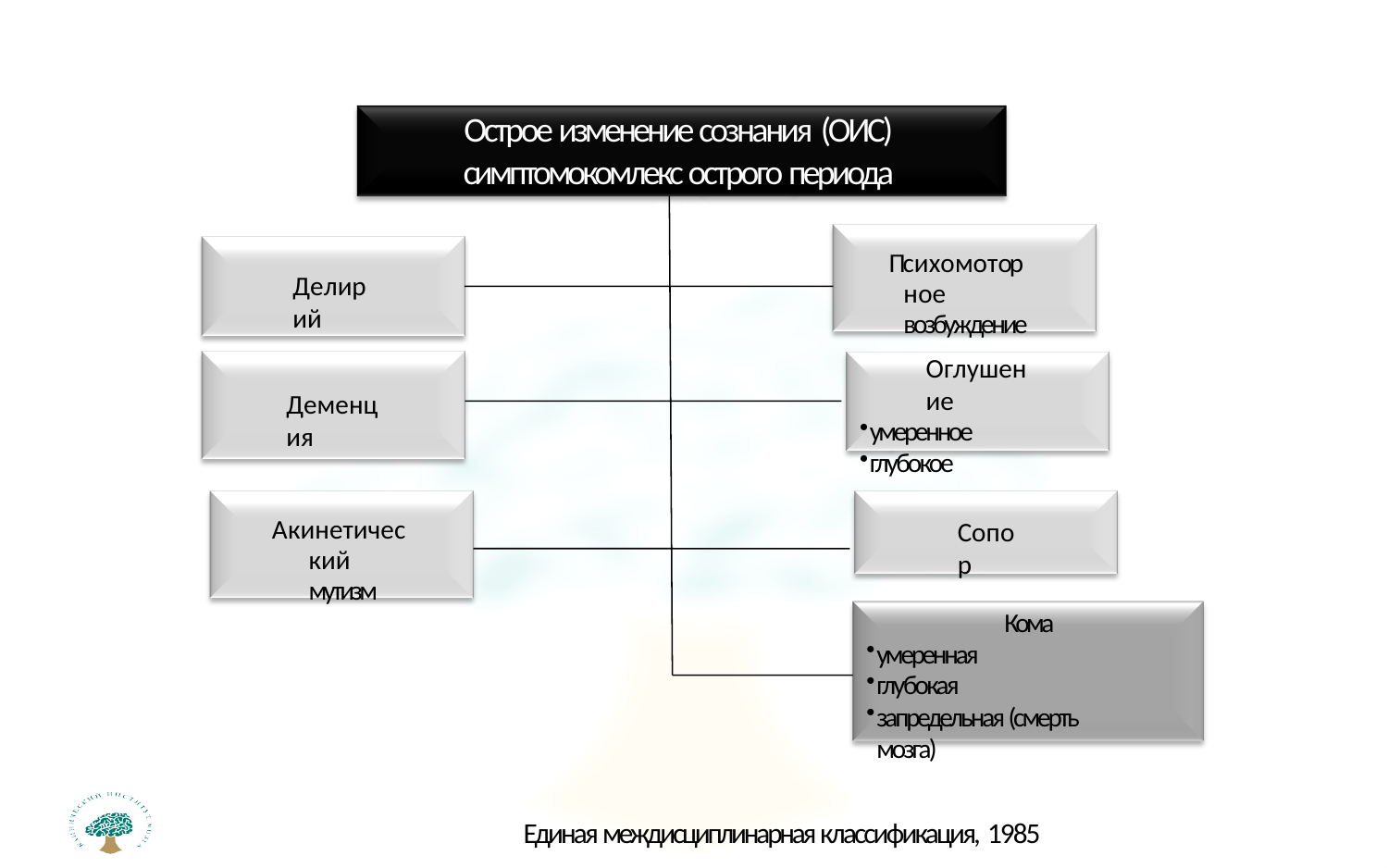

# Острое изменение сознания (ОИС)
симптомокомлекс острого периода ОЦН

Психомоторное  возбуждение
Делирий

Оглушение
умеренное
глубокое
Деменция

Акинетический  мутизм
Сопор

Кома
умеренная
глубокая
запредельная (смерть мозга)

Единая междисциплинарная классификация, 1985